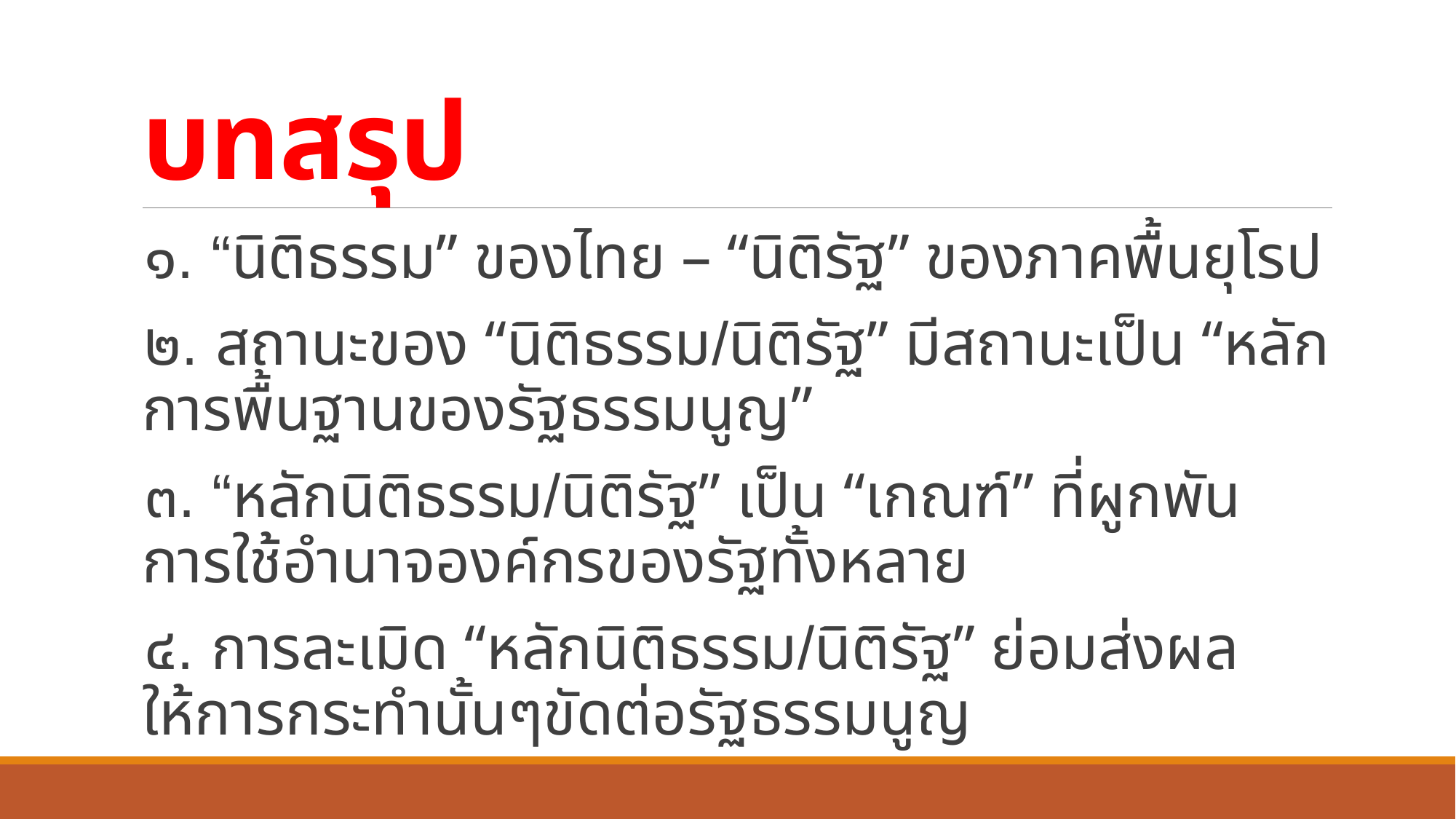

# บทสรุป
๑. “นิติธรรม” ของไทย – “นิติรัฐ” ของภาคพื้นยุโรป
๒. สถานะของ “นิติธรรม/นิติรัฐ” มีสถานะเป็น “หลักการพื้นฐานของรัฐธรรมนูญ”
๓. “หลักนิติธรรม/นิติรัฐ” เป็น “เกณฑ์” ที่ผูกพันการใช้อำนาจองค์กรของรัฐทั้งหลาย
๔. การละเมิด “หลักนิติธรรม/นิติรัฐ” ย่อมส่งผลให้การกระทำนั้นๆขัดต่อรัฐธรรมนูญ